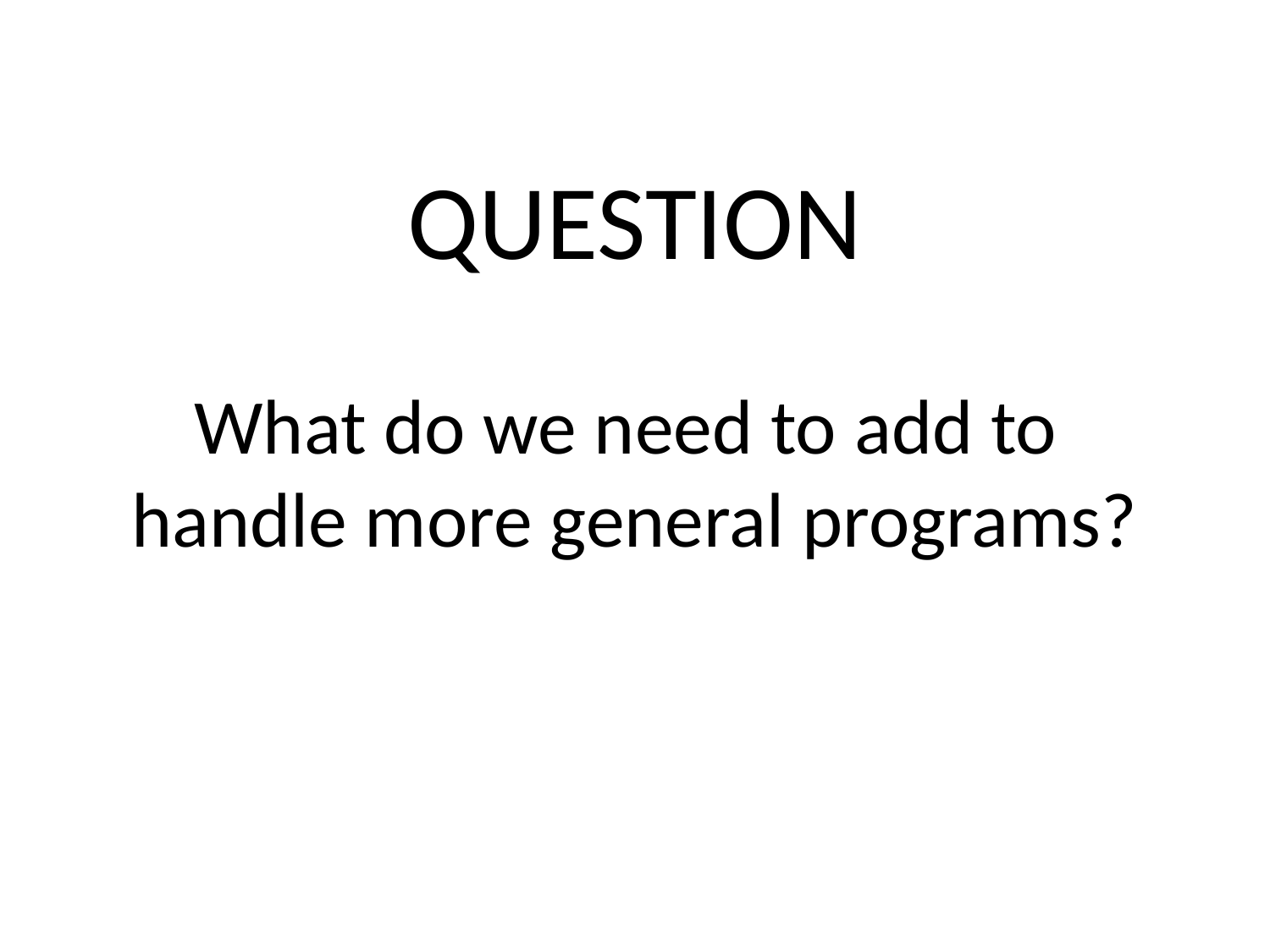

# QUESTION
What do we need to add to
handle more general programs?